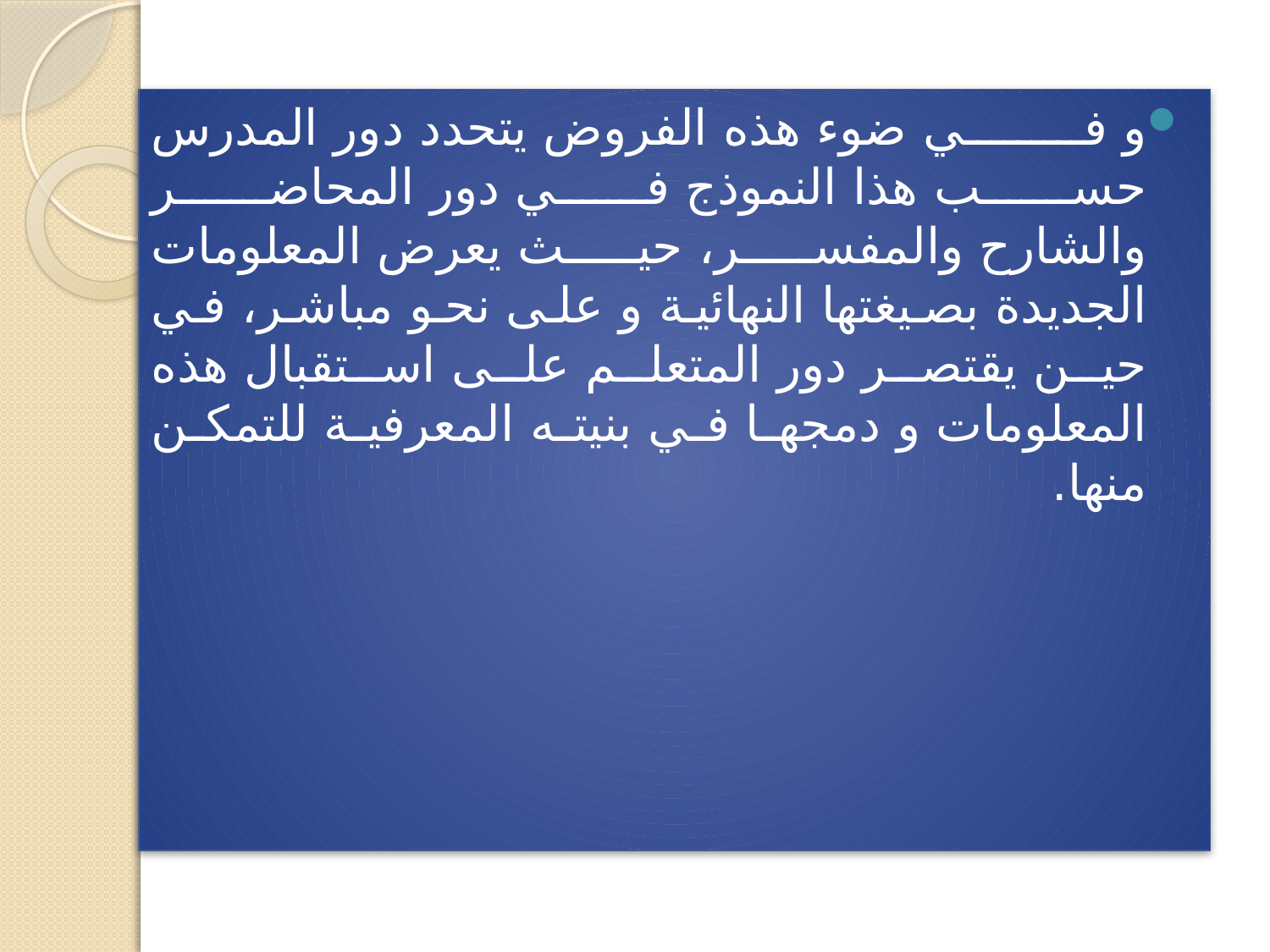

و في ضوء هذه الفروض يتحدد دور المدرس حسب هذا النموذج في دور المحاضر والشارح والمفسر، حيث يعرض المعلومات الجديدة بصيغتها النهائية و على نحو مباشر، في حين يقتصر دور المتعلم على استقبال هذه المعلومات و دمجها في بنيته المعرفية للتمكن منها.